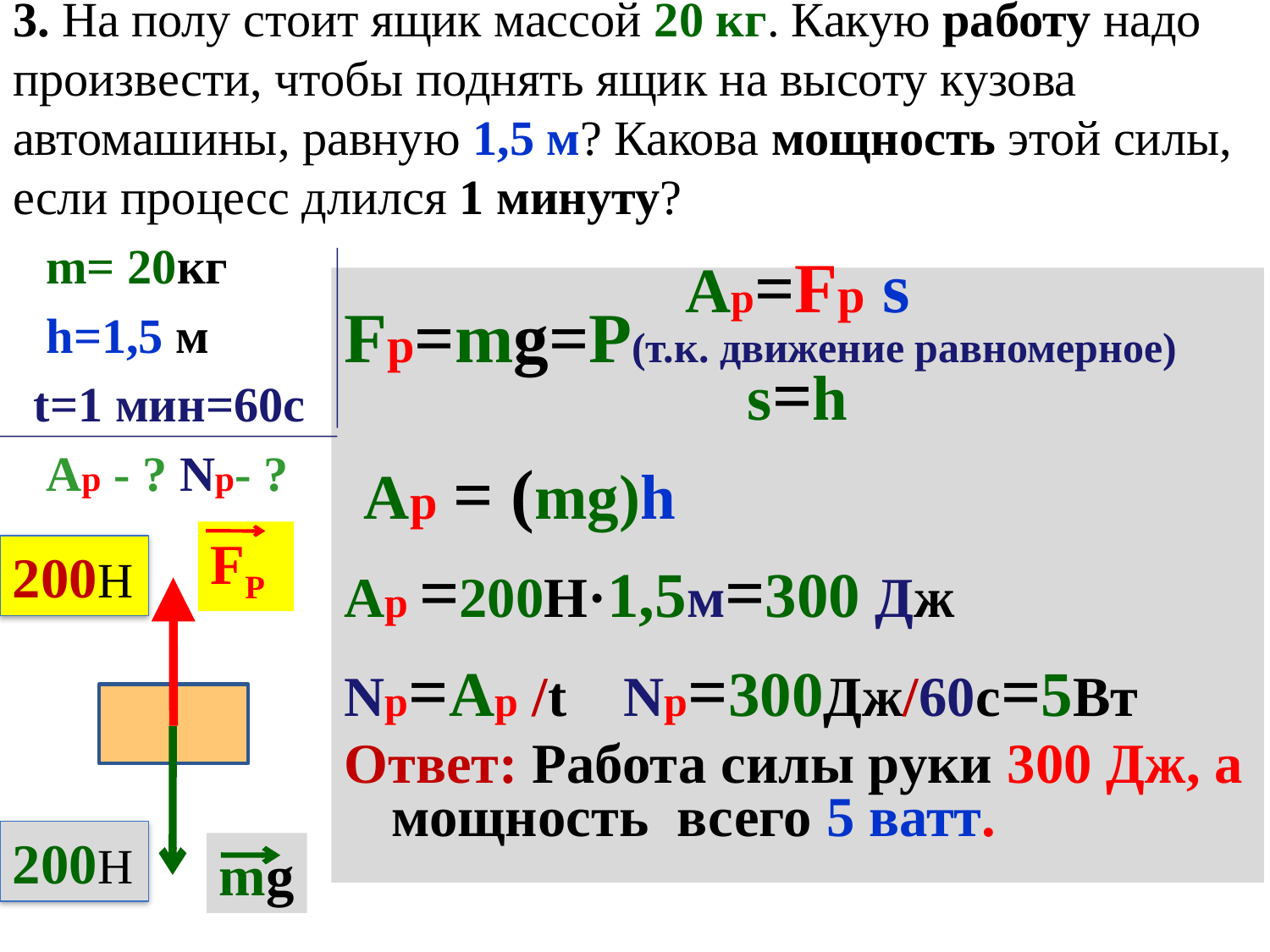

# 3. На полу стоит ящик массой 20 кг. Какую работу надо произвести, чтобы поднять ящик на высоту кузова автомашины, равную 1,5 м? Какова мощность этой силы, если процесс длился 1 минуту?
 m= 20кг
 h=1,5 м
t=1 мин=60с
 Ар - ? Nр- ?

Ар=Fр s
Fр=mg=P(т.к. движение равномерное)
s=h
Aр = (mg)h
Aр =200Н·1,5м=300 Дж
Nр=Aр /t    Nр=300Дж/60c=5Вт
Ответ: Работа силы руки 300 Дж, а мощность  всего 5 ватт.

Fр
200Н

200Н
mg
Стр. 28